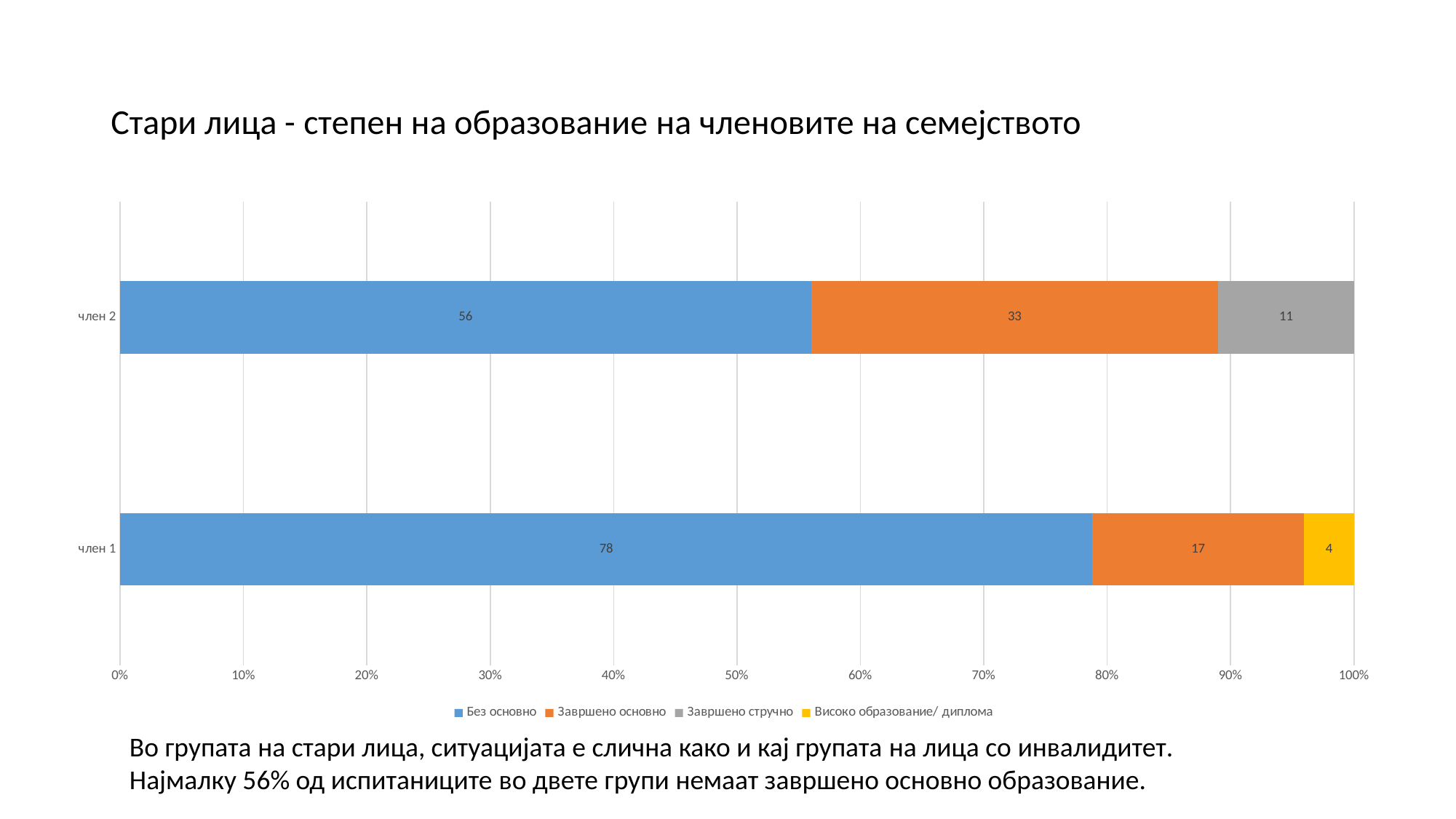

# Стари лица - степен на образование на членовите на семејството

### Chart

| Category | Без основно | Завршено основно | Завршено стручно | Високо образование/ диплома |
|---|---|---|---|---|
| член 1 | 78.0 | 17.0 | None | 4.0 |
| член 2 | 56.0 | 33.0 | 11.0 | None |
Во групата на стари лица, ситуацијата е слична како и кај групата на лица со инвалидитет.
Најмалку 56% од испитаниците во двете групи немаат завршено основно образование.